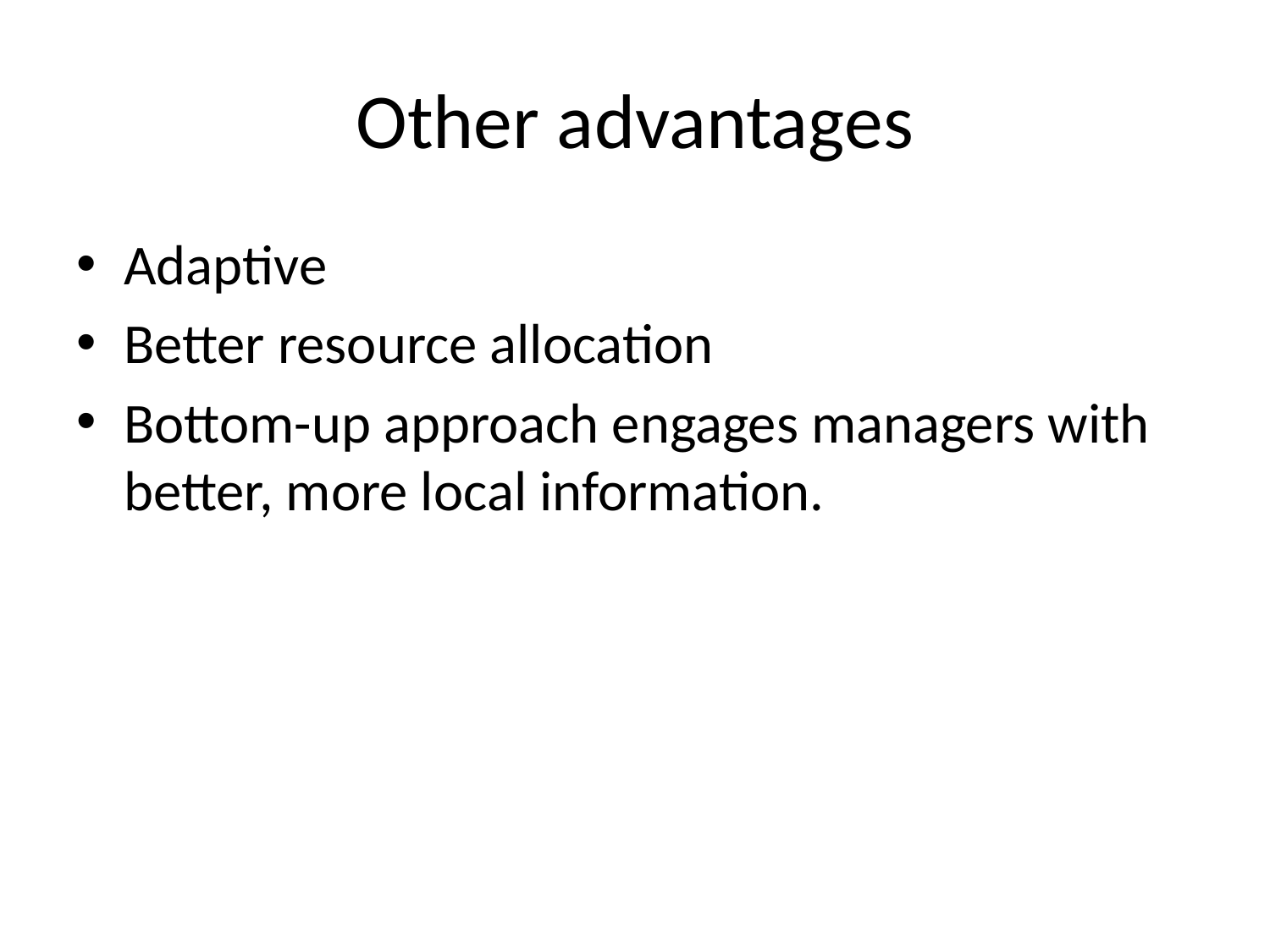

# Other advantages
Adaptive
Better resource allocation
Bottom-up approach engages managers with better, more local information.